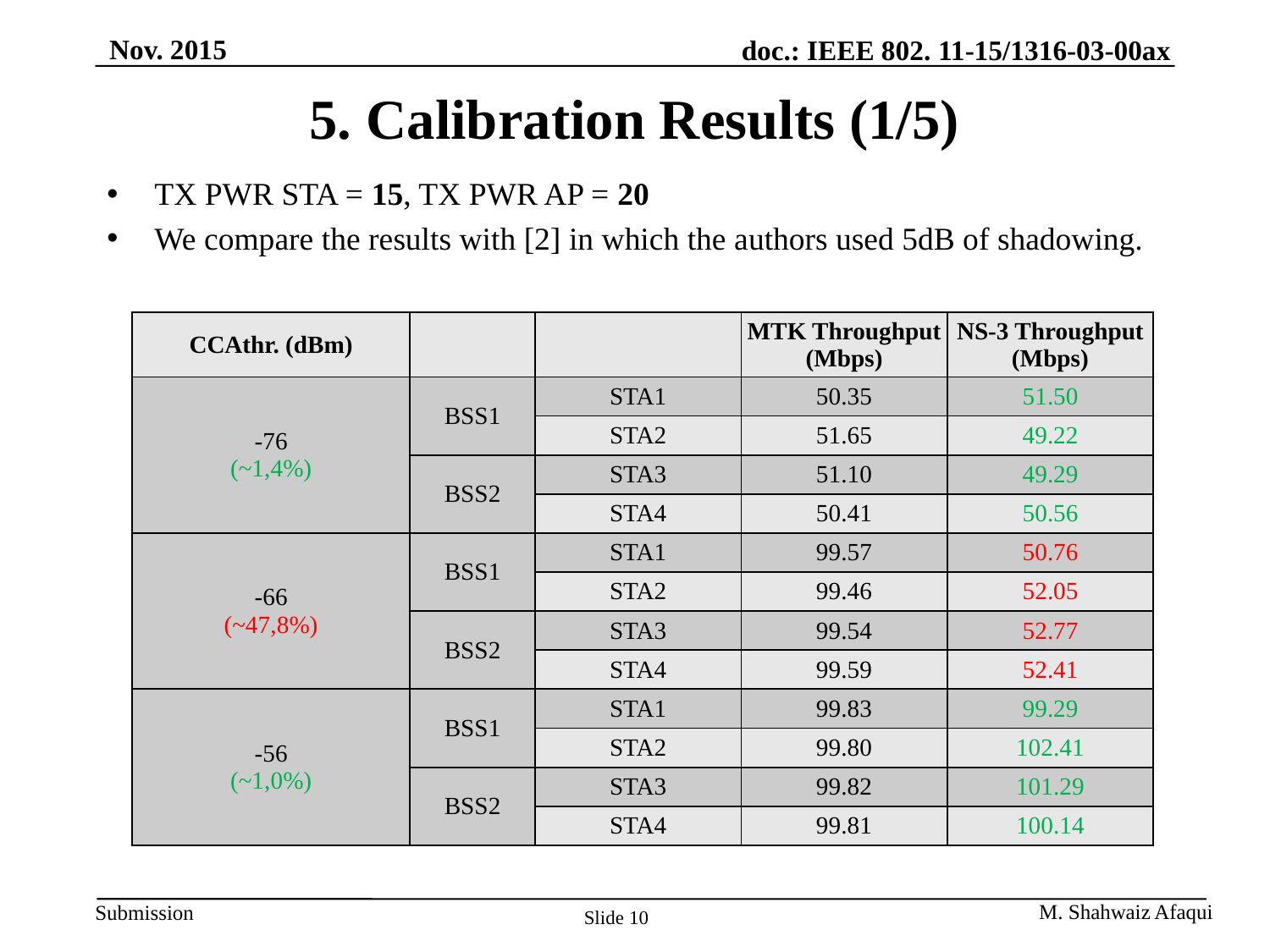

Nov. 2015
# 5. Calibration Results (1/5)
TX PWR STA = 15, TX PWR AP = 20
We compare the results with [2] in which the authors used 5dB of shadowing.
| CCAthr. (dBm) |  |  | MTK Throughput (Mbps) | NS-3 Throughput (Mbps) |
| --- | --- | --- | --- | --- |
| -76 (~1,4%) | BSS1 | STA1 | 50.35 | 51.50 |
|  |  | STA2 | 51.65 | 49.22 |
|  | BSS2 | STA3 | 51.10 | 49.29 |
|  |  | STA4 | 50.41 | 50.56 |
| -66 (~47,8%) | BSS1 | STA1 | 99.57 | 50.76 |
|  |  | STA2 | 99.46 | 52.05 |
|  | BSS2 | STA3 | 99.54 | 52.77 |
|  |  | STA4 | 99.59 | 52.41 |
| -56 (~1,0%) | BSS1 | STA1 | 99.83 | 99.29 |
|  |  | STA2 | 99.80 | 102.41 |
|  | BSS2 | STA3 | 99.82 | 101.29 |
|  |  | STA4 | 99.81 | 100.14 |
Slide 10